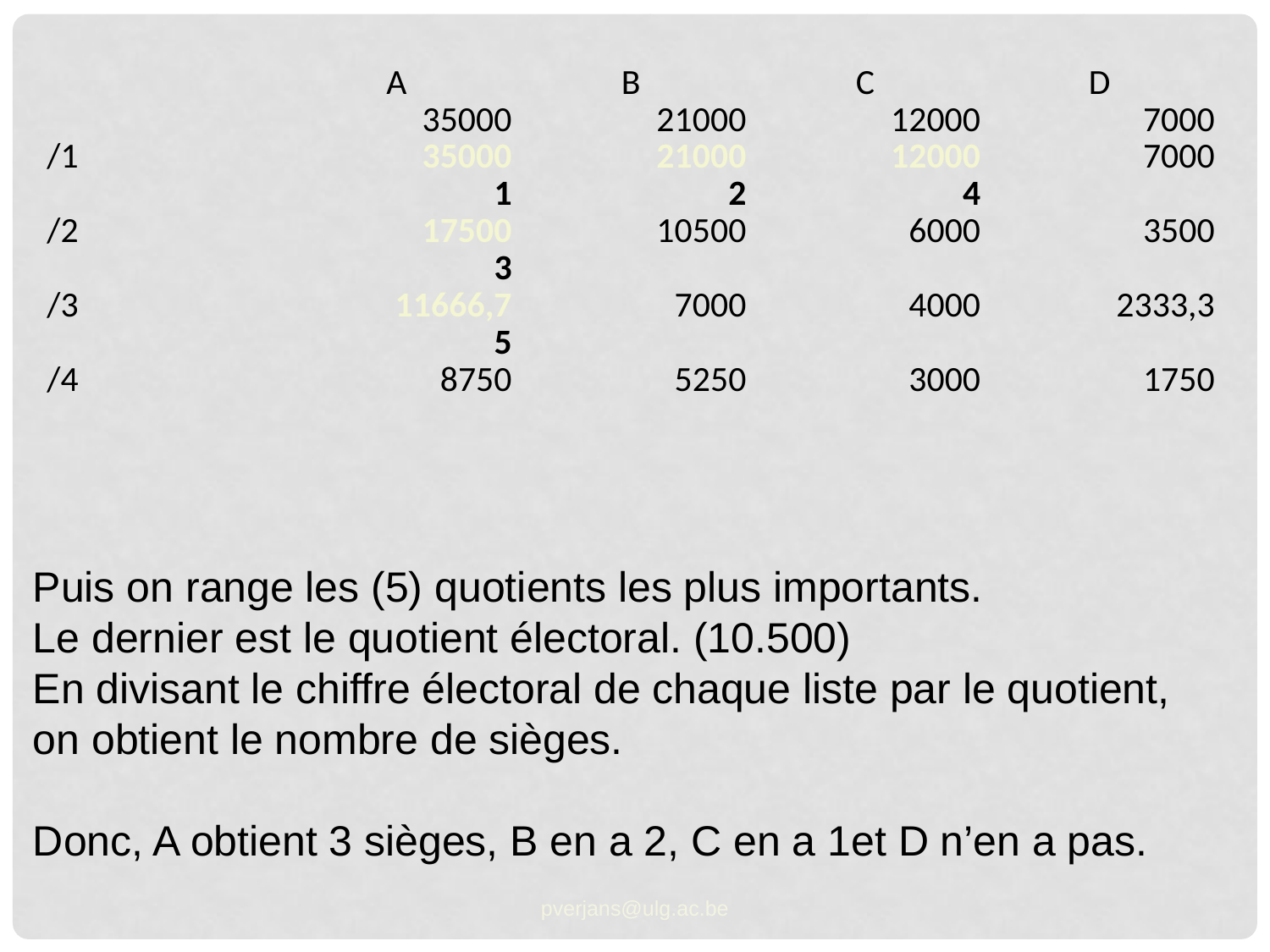

|  | A | B | C | D |
| --- | --- | --- | --- | --- |
|  | 35000 | 21000 | 12000 | 7000 |
| /1 | 35000 | 21000 | 12000 | 7000 |
|  | 1 | 2 | 4 |  |
| /2 | 17500 | 10500 | 6000 | 3500 |
|  | 3 |  |  |  |
| /3 | 11666,7 | 7000 | 4000 | 2333,3 |
|  | 5 |  |  |  |
| /4 | 8750 | 5250 | 3000 | 1750 |
|  |  |  |  |  |
Puis on range les (5) quotients les plus importants.
Le dernier est le quotient électoral. (10.500)
En divisant le chiffre électoral de chaque liste par le quotient,
on obtient le nombre de sièges.

Donc, A obtient 3 sièges, B en a 2, C en a 1et D n’en a pas.

pverjans@ulg.ac.be